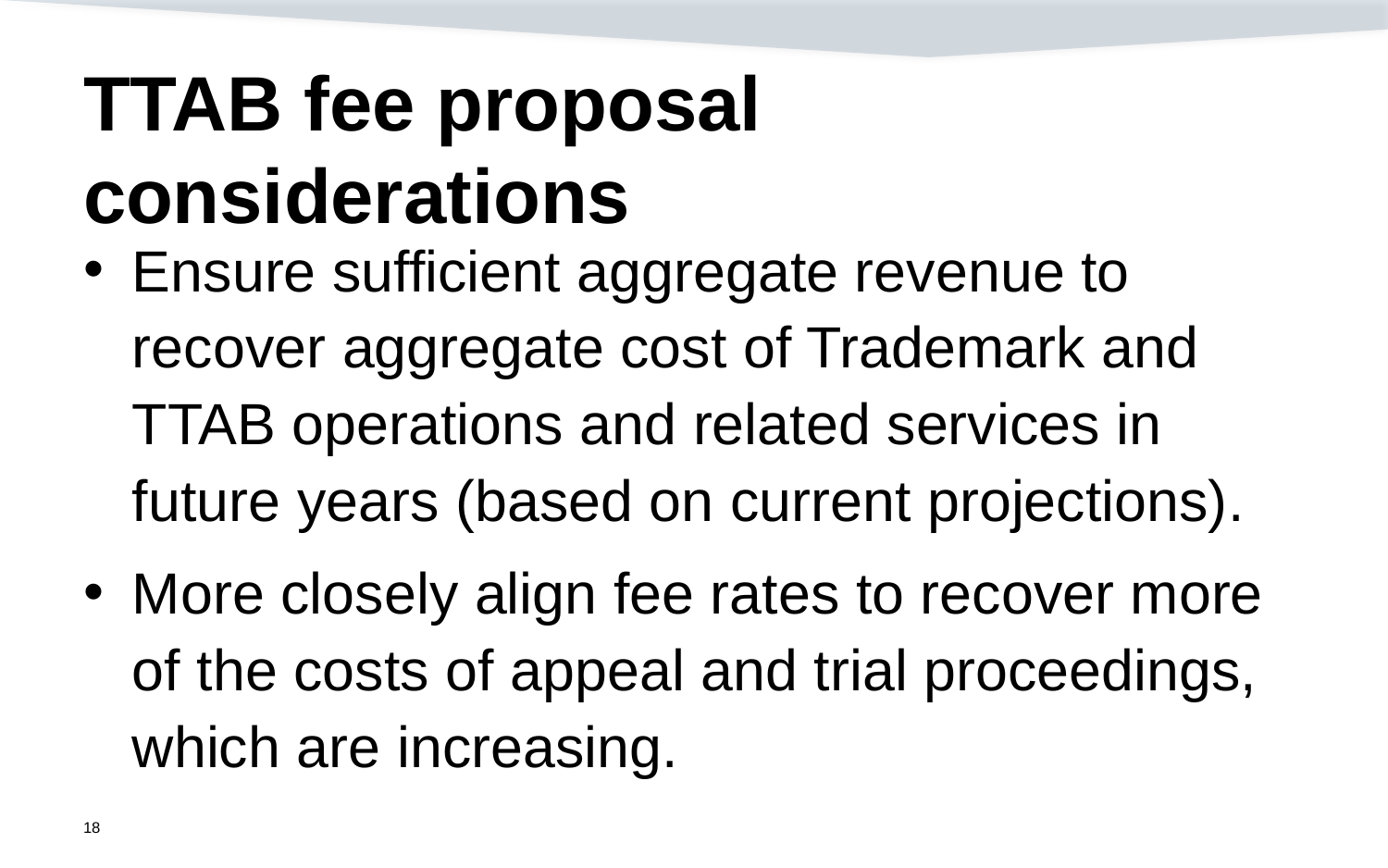

# TTAB fee proposal considerations
Ensure sufficient aggregate revenue to recover aggregate cost of Trademark and TTAB operations and related services in future years (based on current projections).
More closely align fee rates to recover more of the costs of appeal and trial proceedings, which are increasing.

18